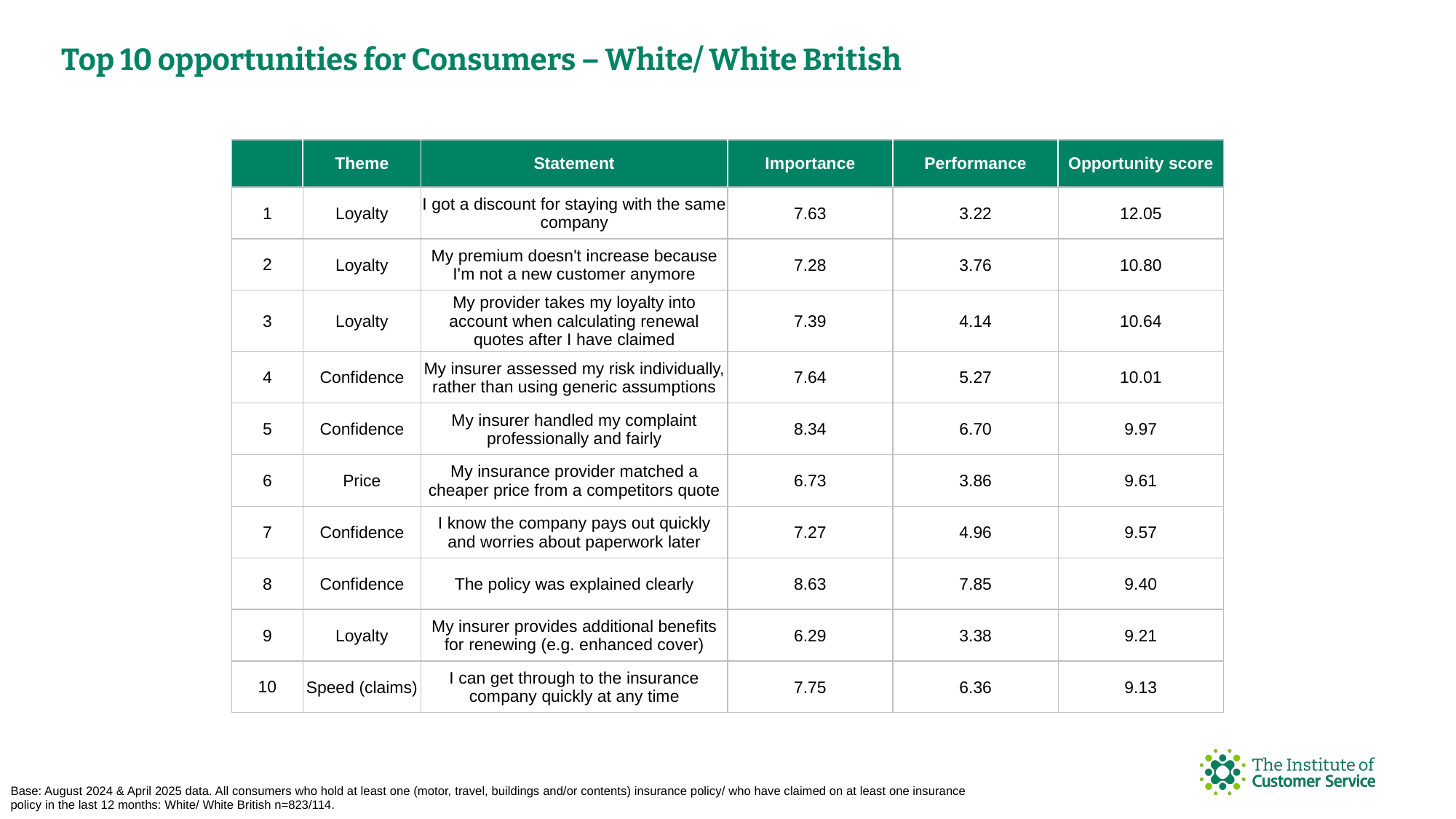

Top 10 opportunities for Consumers – White/ White British
|  | Theme | Statement | Importance | Performance | Opportunity score |
| --- | --- | --- | --- | --- | --- |
| 1 | Loyalty | I got a discount for staying with the same company | 7.63 | 3.22 | 12.05 |
| 2 | Loyalty | My premium doesn't increase because I'm not a new customer anymore | 7.28 | 3.76 | 10.80 |
| 3 | Loyalty | My provider takes my loyalty into account when calculating renewal quotes after I have claimed | 7.39 | 4.14 | 10.64 |
| 4 | Confidence | My insurer assessed my risk individually, rather than using generic assumptions | 7.64 | 5.27 | 10.01 |
| 5 | Confidence | My insurer handled my complaint professionally and fairly | 8.34 | 6.70 | 9.97 |
| 6 | Price | My insurance provider matched a cheaper price from a competitors quote | 6.73 | 3.86 | 9.61 |
| 7 | Confidence | I know the company pays out quickly and worries about paperwork later | 7.27 | 4.96 | 9.57 |
| 8 | Confidence | The policy was explained clearly | 8.63 | 7.85 | 9.40 |
| 9 | Loyalty | My insurer provides additional benefits for renewing (e.g. enhanced cover) | 6.29 | 3.38 | 9.21 |
| 10 | Speed (claims) | I can get through to the insurance company quickly at any time | 7.75 | 6.36 | 9.13 |
Base: August 2024 & April 2025 data. All consumers who hold at least one (motor, travel, buildings and/or contents) insurance policy/ who have claimed on at least one insurance policy in the last 12 months: White/ White British n=823/114.